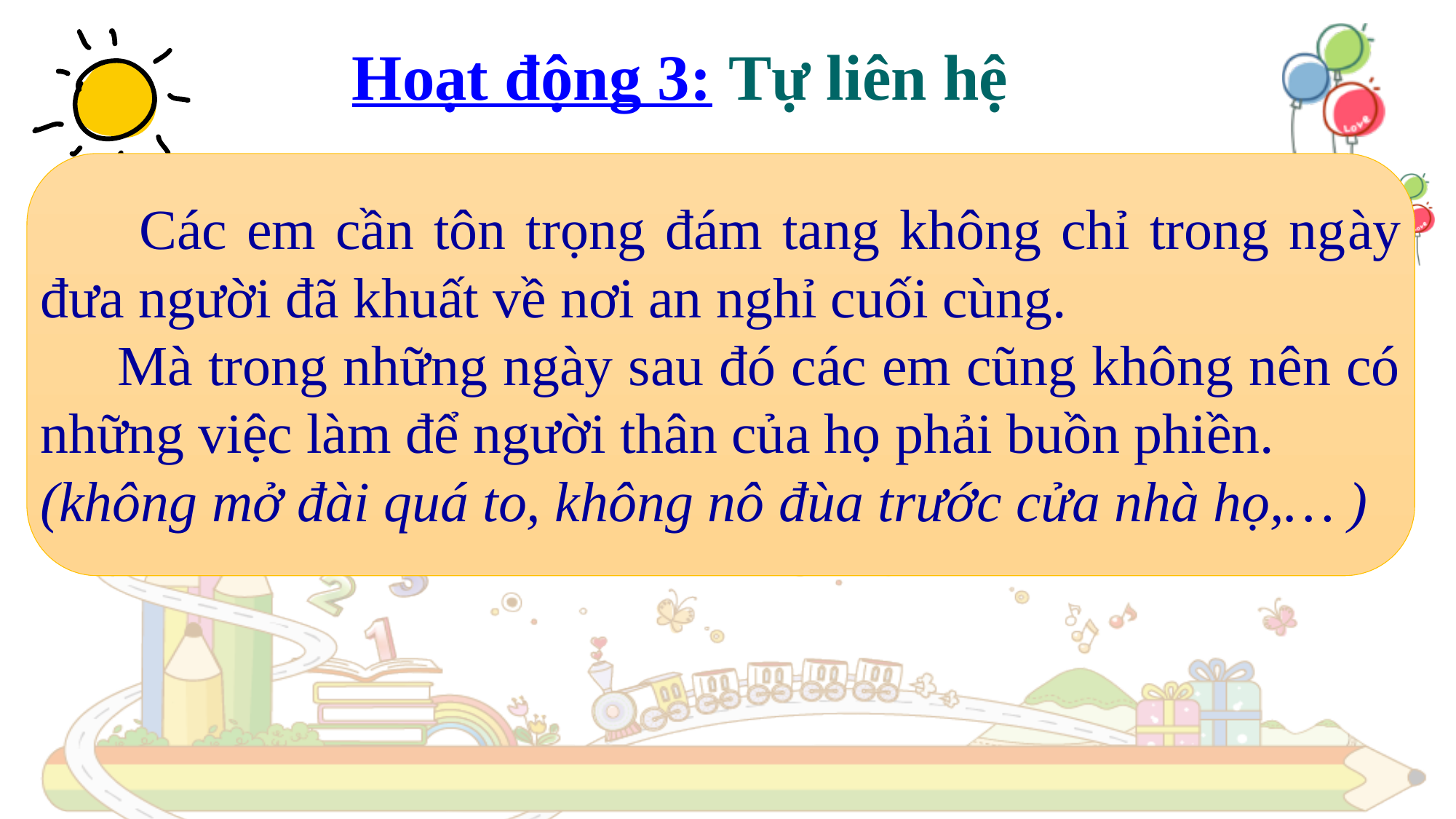

Hoạt động 3: Tự liên hệ

     Các em cần tôn trọng đám tang không chỉ trong ngày đưa người đã khuất về nơi an nghỉ cuối cùng.
     Mà trong những ngày sau đó các em cũng không nên có những việc làm để người thân của họ phải buồn phiền.
(không mở đài quá to, không nô đùa trước cửa nhà họ,… )